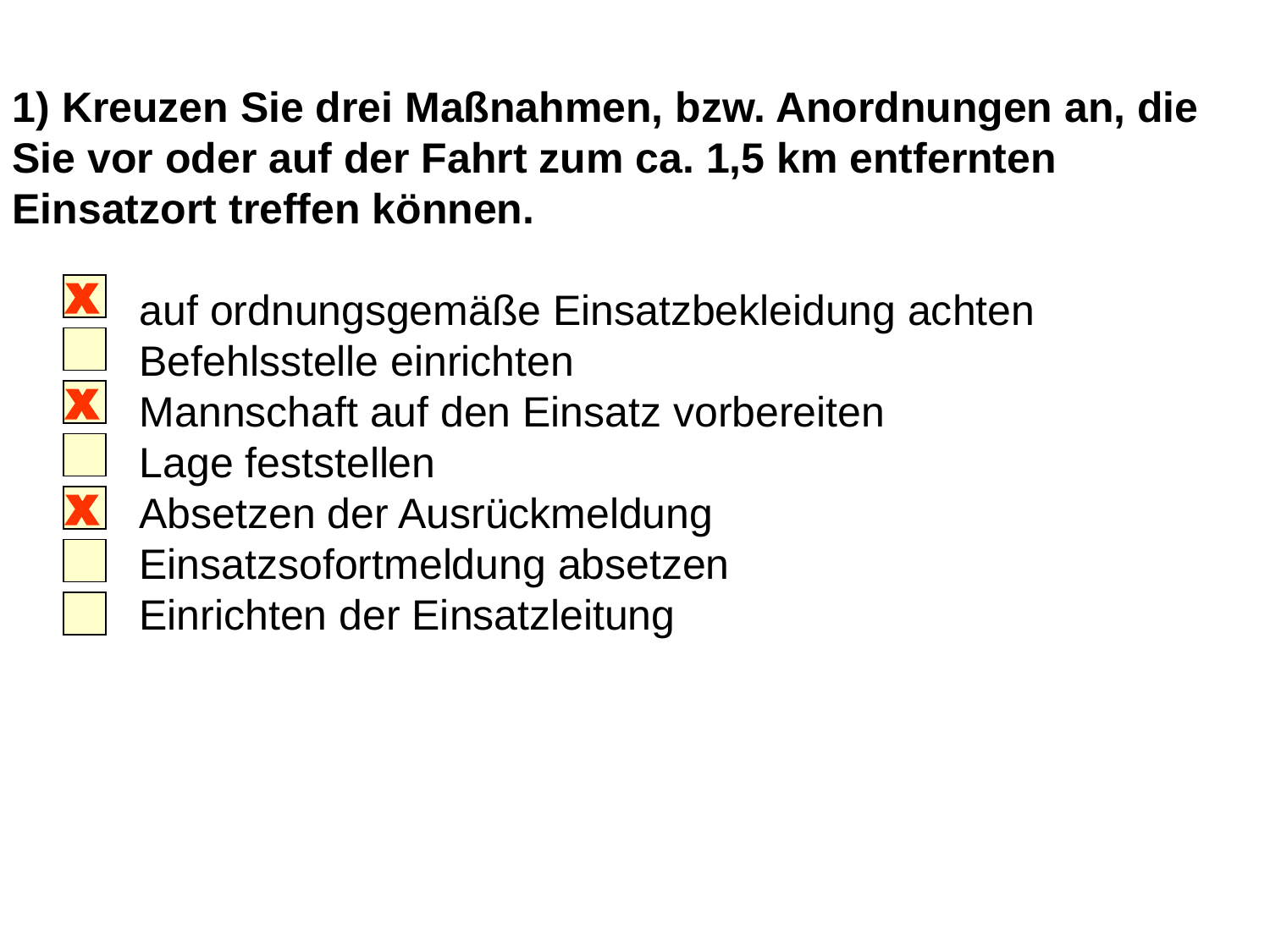

1) Kreuzen Sie drei Maßnahmen, bzw. Anordnungen an, die Sie vor oder auf der Fahrt zum ca. 1,5 km entfernten Einsatzort treffen können.

	auf ordnungsgemäße Einsatzbekleidung achten
	Befehlsstelle einrichten
	Mannschaft auf den Einsatz vorbereiten
	Lage feststellen
	Absetzen der Ausrückmeldung
	Einsatzsofortmeldung absetzen
	Einrichten der Einsatzleitung
X

X

X

4